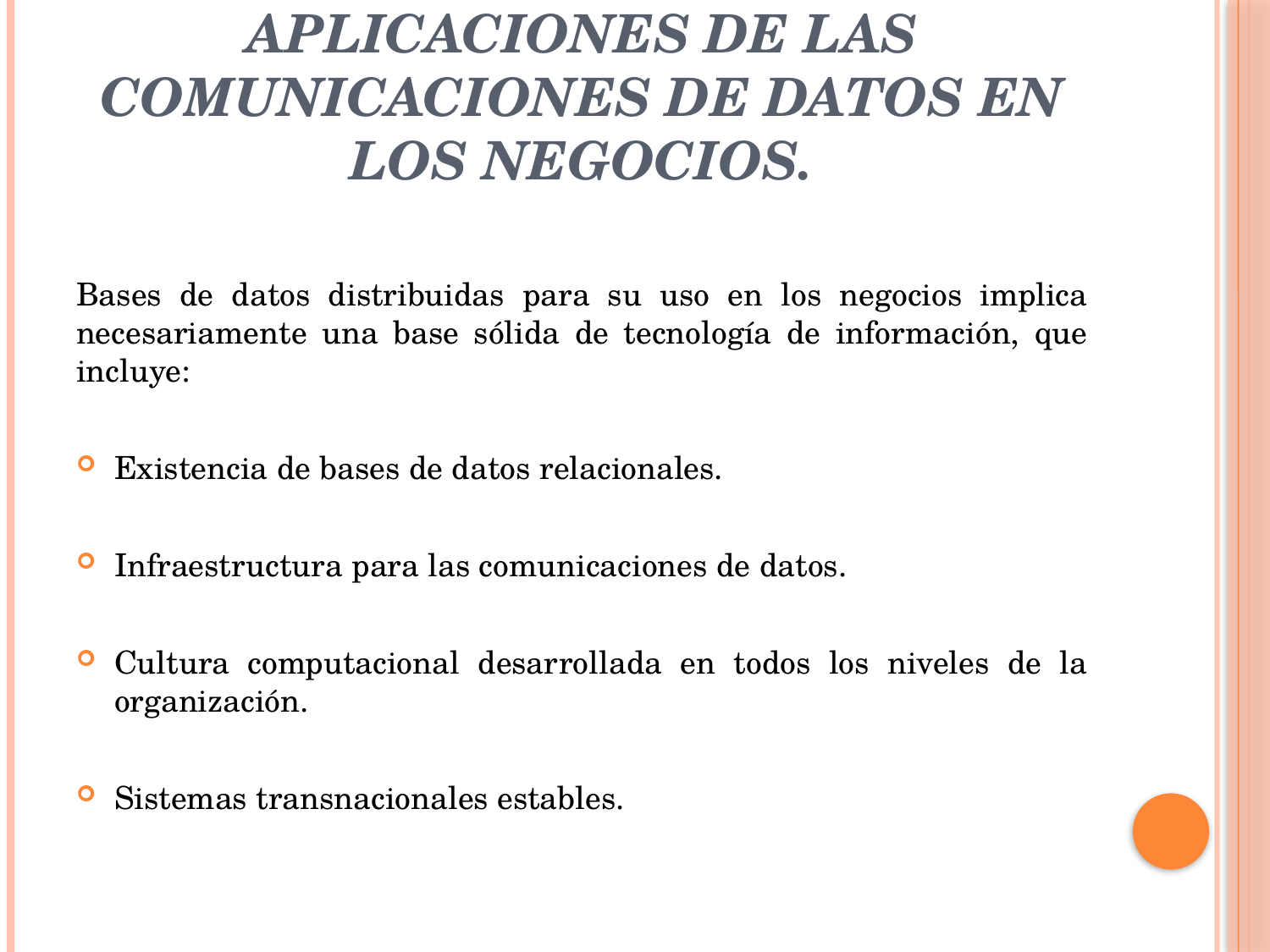

# Aplicaciones de las comunicaciones de datos en los negocios.
Bases de datos distribuidas para su uso en los negocios implica necesariamente una base sólida de tecnología de información, que incluye:

Existencia de bases de datos relacionales.

Infraestructura para las comunicaciones de datos.

Cultura computacional desarrollada en todos los niveles de la organización.

Sistemas transnacionales estables.